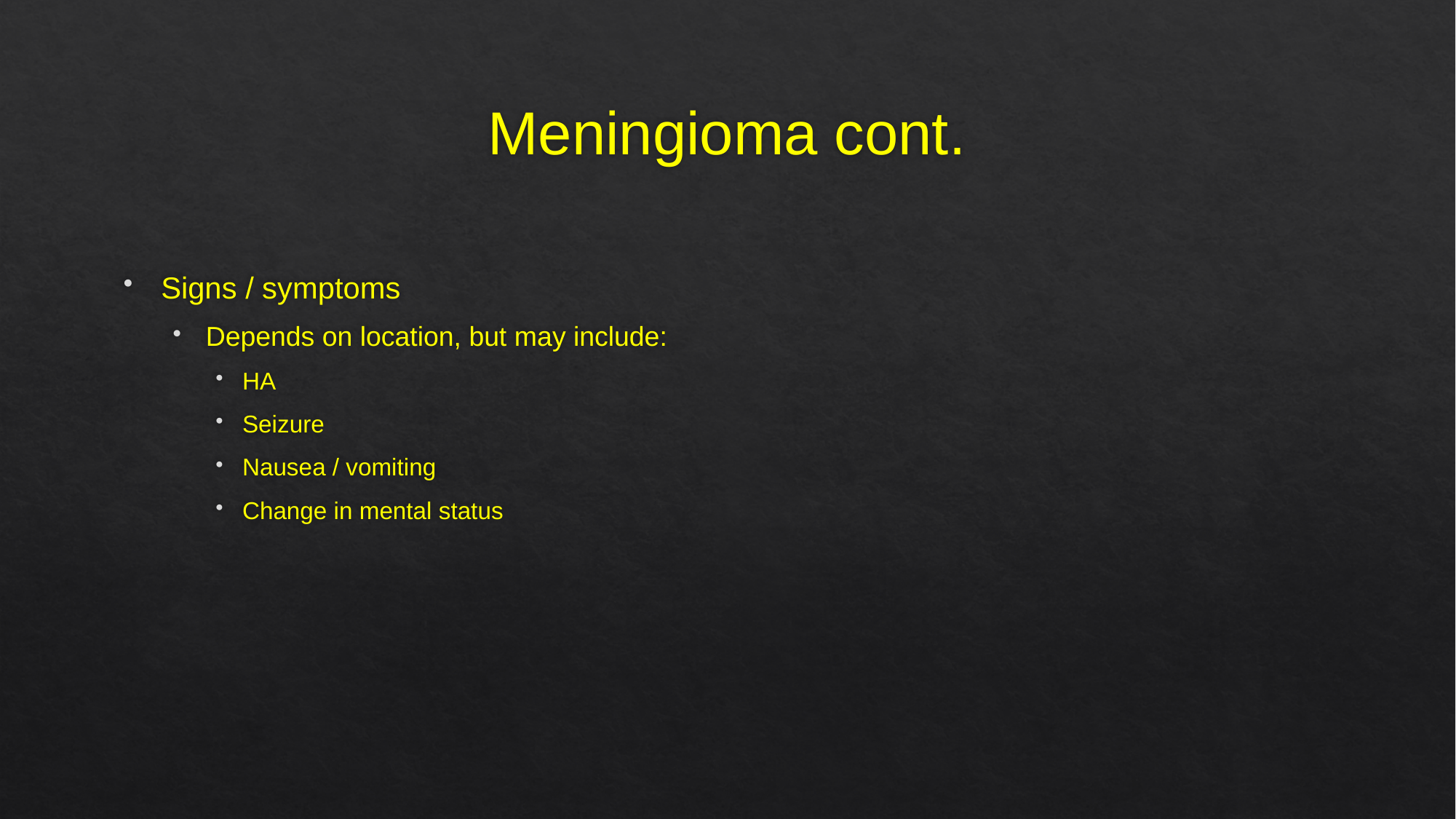

# Meningioma cont.
Signs / symptoms
Depends on location, but may include:
HA
Seizure
Nausea / vomiting
Change in mental status